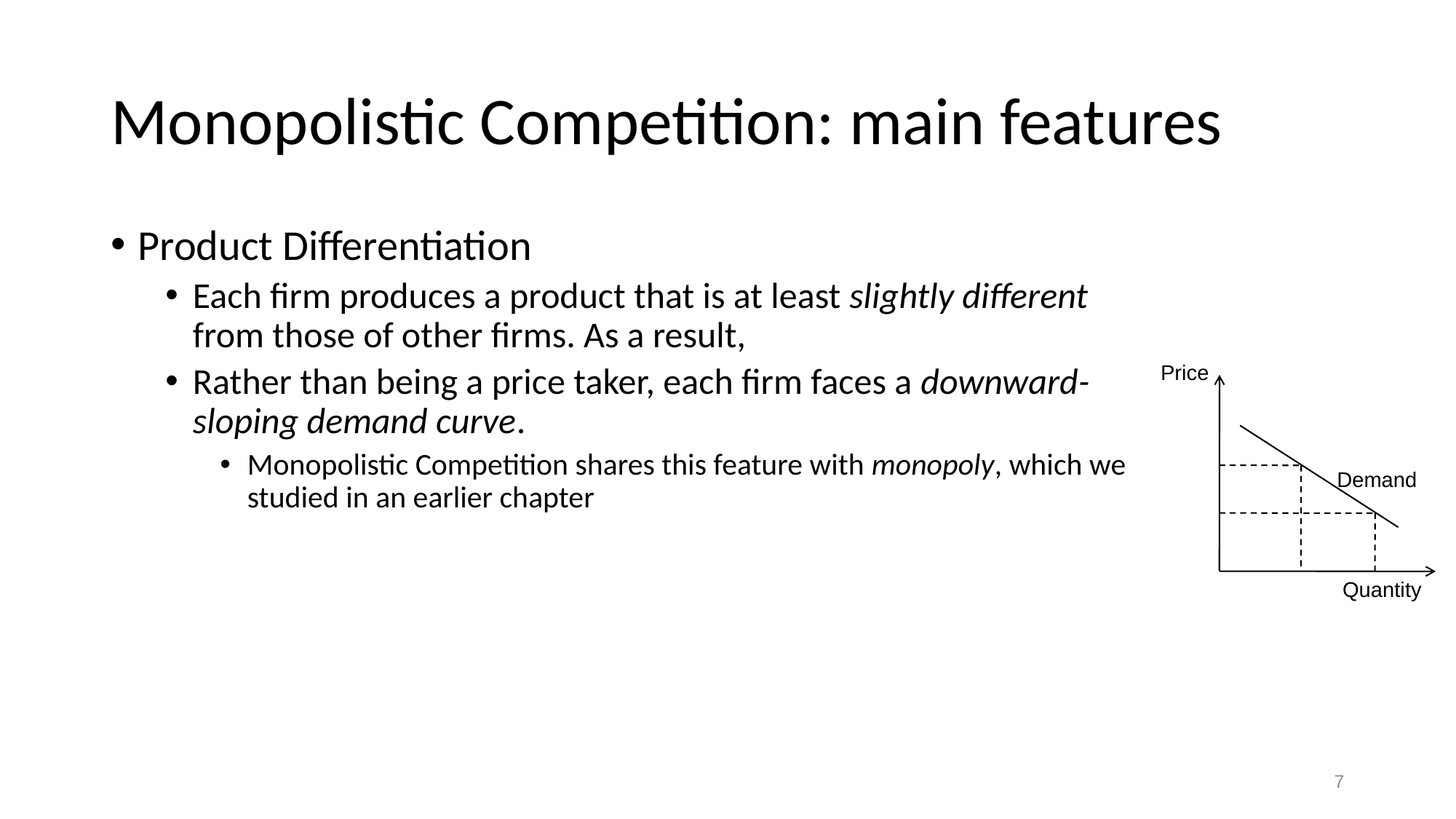

# Monopolistic Competition: main features
Product Differentiation
Each firm produces a product that is at least slightly different from those of other firms. As a result,
Rather than being a price taker, each firm faces a downward-sloping demand curve.
Monopolistic Competition shares this feature with monopoly, which we studied in an earlier chapter
Price
Demand
Quantity
7